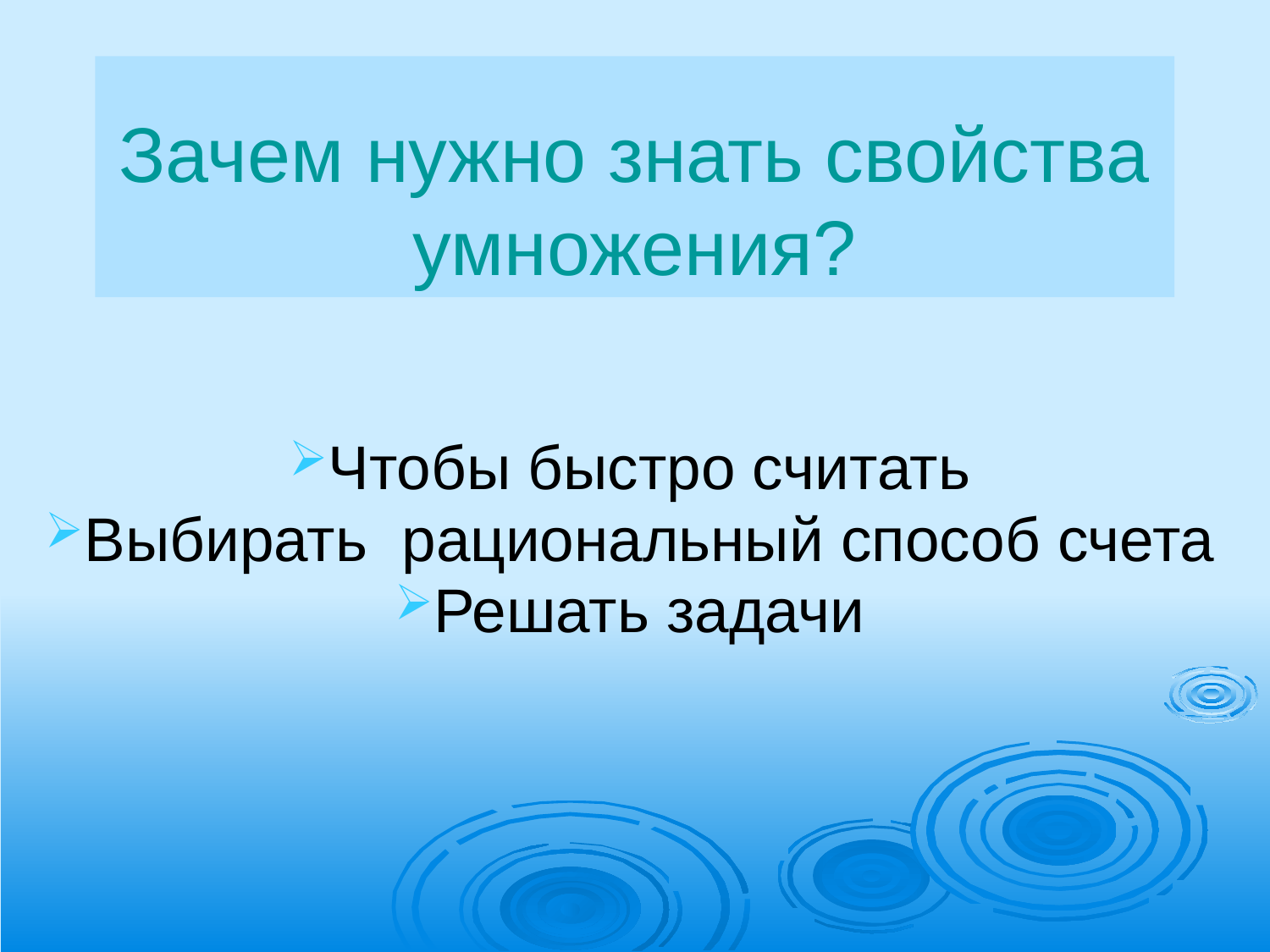

# Зачем нужно знать свойства умножения?
Чтобы быстро считать
Выбирать  рациональный способ счета
Решать задачи